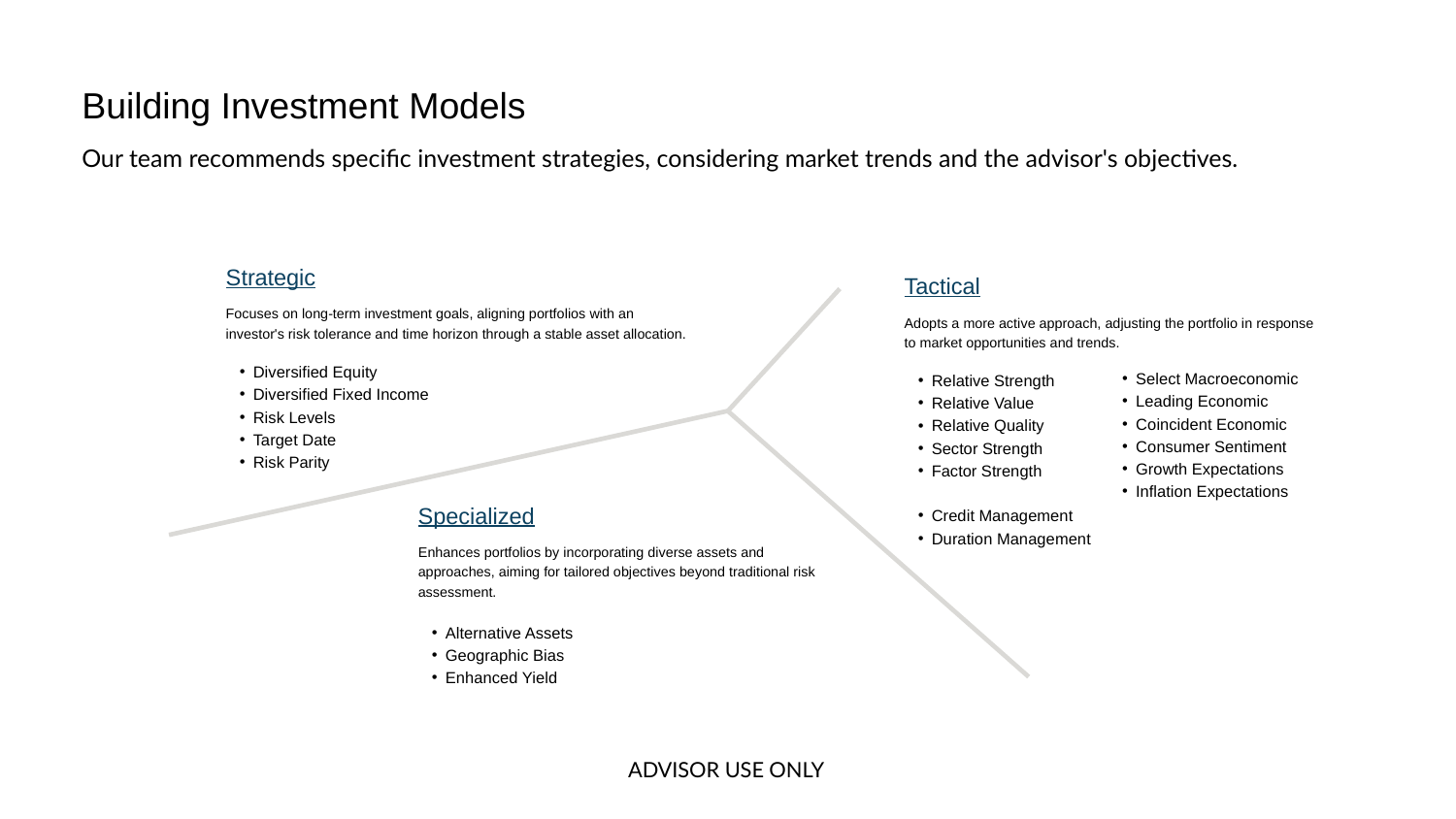

Building Investment Models
Our team recommends specific investment strategies, considering market trends and the advisor's objectives.
Strategic
Focuses on long-term investment goals, aligning portfolios with an investor's risk tolerance and time horizon through a stable asset allocation.

Diversified Equity
Diversified Fixed Income
Risk Levels
Target Date
Risk Parity
Tactical
Adopts a more active approach, adjusting the portfolio in response to market opportunities and trends.

Relative Strength
Relative Value
Relative Quality
Sector Strength
Factor Strength

Credit Management
Duration Management

Select Macroeconomic
Leading Economic
Coincident Economic
Consumer Sentiment
Growth Expectations
Inflation Expectations

Specialized
Enhances portfolios by incorporating diverse assets and approaches, aiming for tailored objectives beyond traditional risk assessment.

Alternative Assets
Geographic Bias
Enhanced Yield
ADVISOR USE ONLY